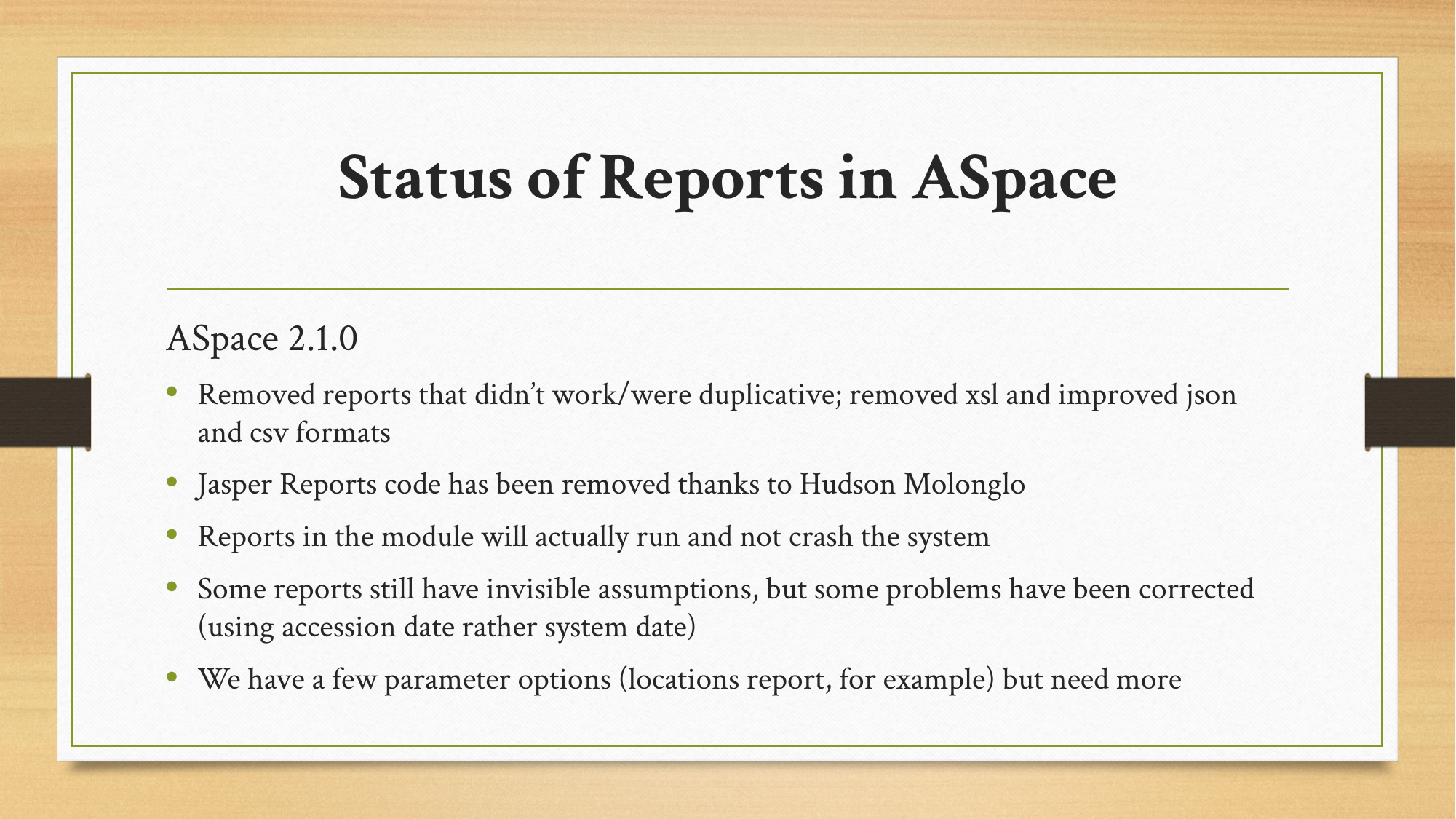

# Status of Reports in ASpace
ASpace 2.1.0
Removed reports that didn’t work/were duplicative; removed xsl and improved json and csv formats
Jasper Reports code has been removed thanks to Hudson Molonglo
Reports in the module will actually run and not crash the system
Some reports still have invisible assumptions, but some problems have been corrected (using accession date rather system date)
We have a few parameter options (locations report, for example) but need more